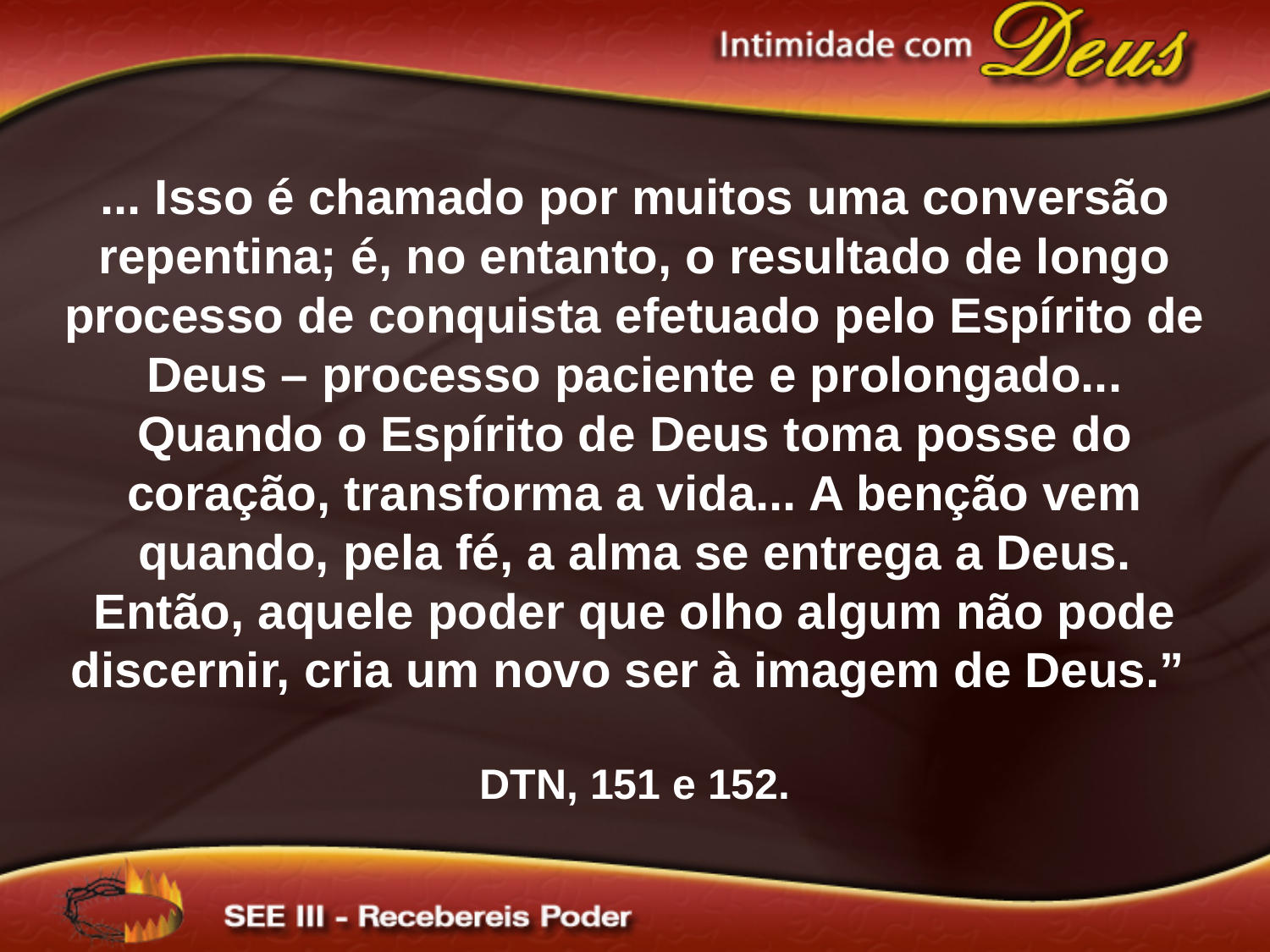

... Isso é chamado por muitos uma conversão repentina; é, no entanto, o resultado de longo processo de conquista efetuado pelo Espírito de Deus – processo paciente e prolongado... Quando o Espírito de Deus toma posse do coração, transforma a vida... A benção vem quando, pela fé, a alma se entrega a Deus. Então, aquele poder que olho algum não pode discernir, cria um novo ser à imagem de Deus.”

DTN, 151 e 152.